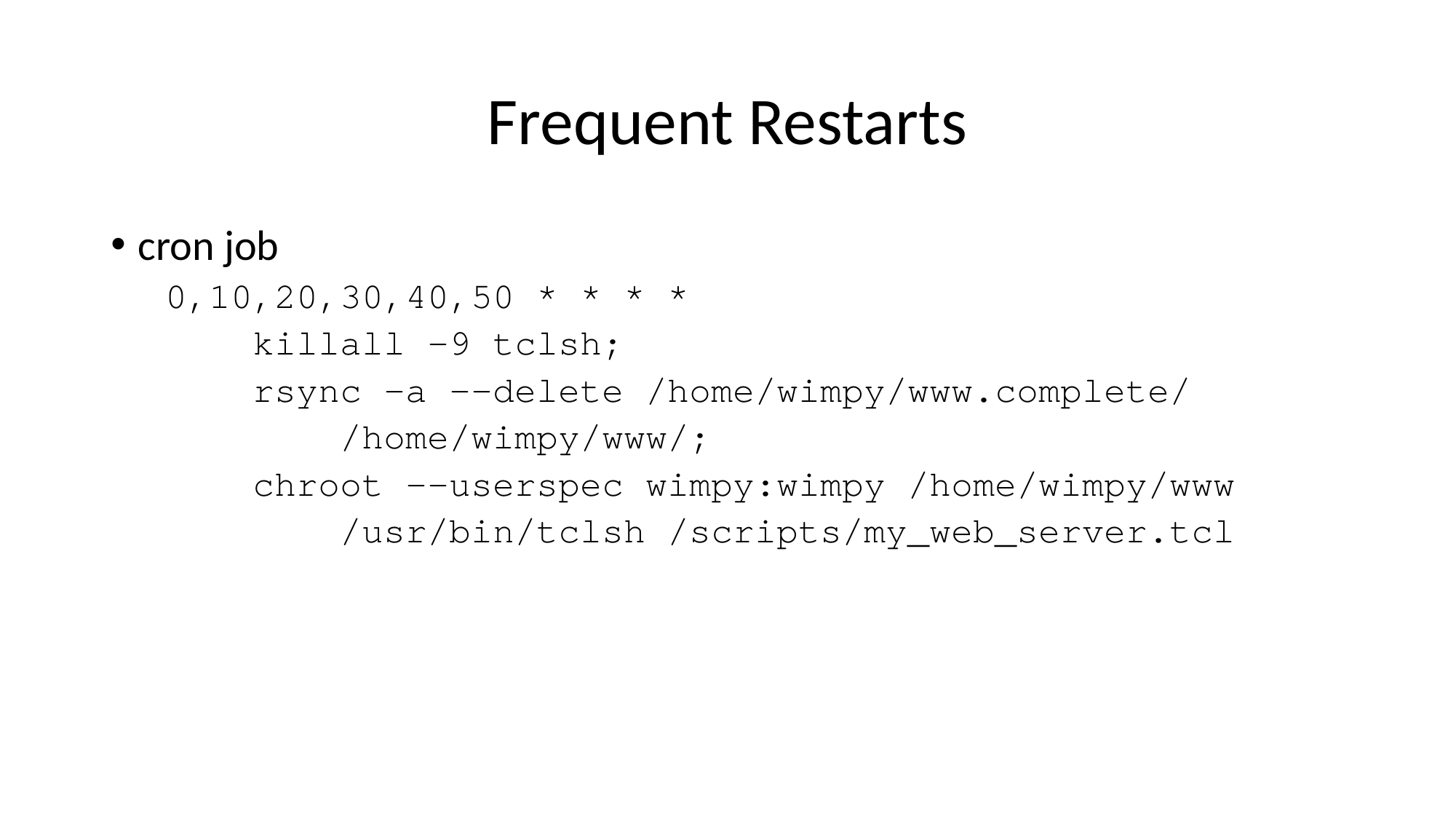

# Frequent Restarts
cron job
0,10,20,30,40,50 * * * *
    killall -9 tclsh;
    rsync -a --delete /home/wimpy/www.complete/
        /home/wimpy/www/;
    chroot --userspec wimpy:wimpy /home/wimpy/www
        /usr/bin/tclsh /scripts/my_web_server.tcl